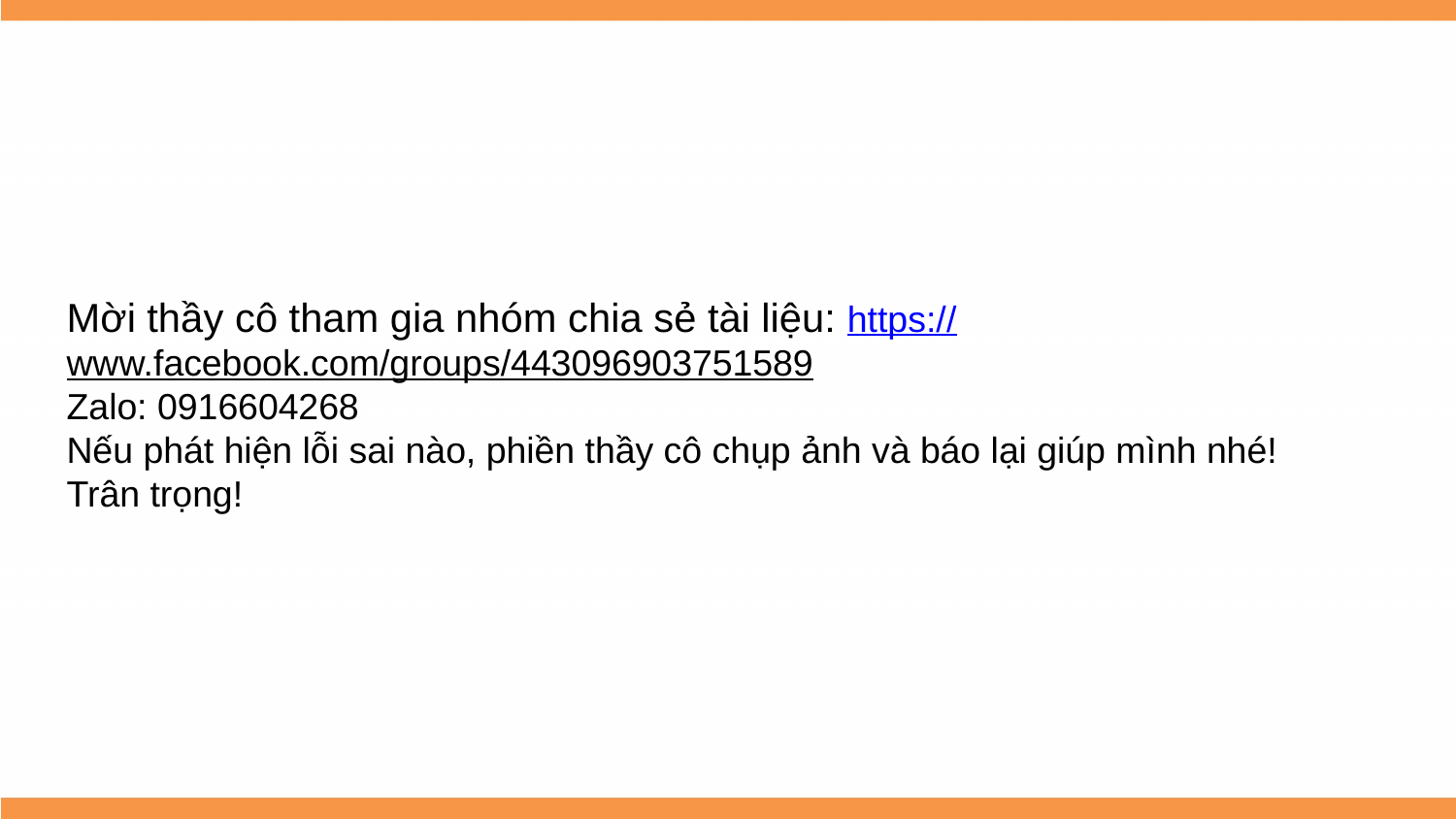

# Mời thầy cô tham gia nhóm chia sẻ tài liệu: https://www.facebook.com/groups/443096903751589 Zalo: 0916604268 Nếu phát hiện lỗi sai nào, phiền thầy cô chụp ảnh và báo lại giúp mình nhé! Trân trọng!